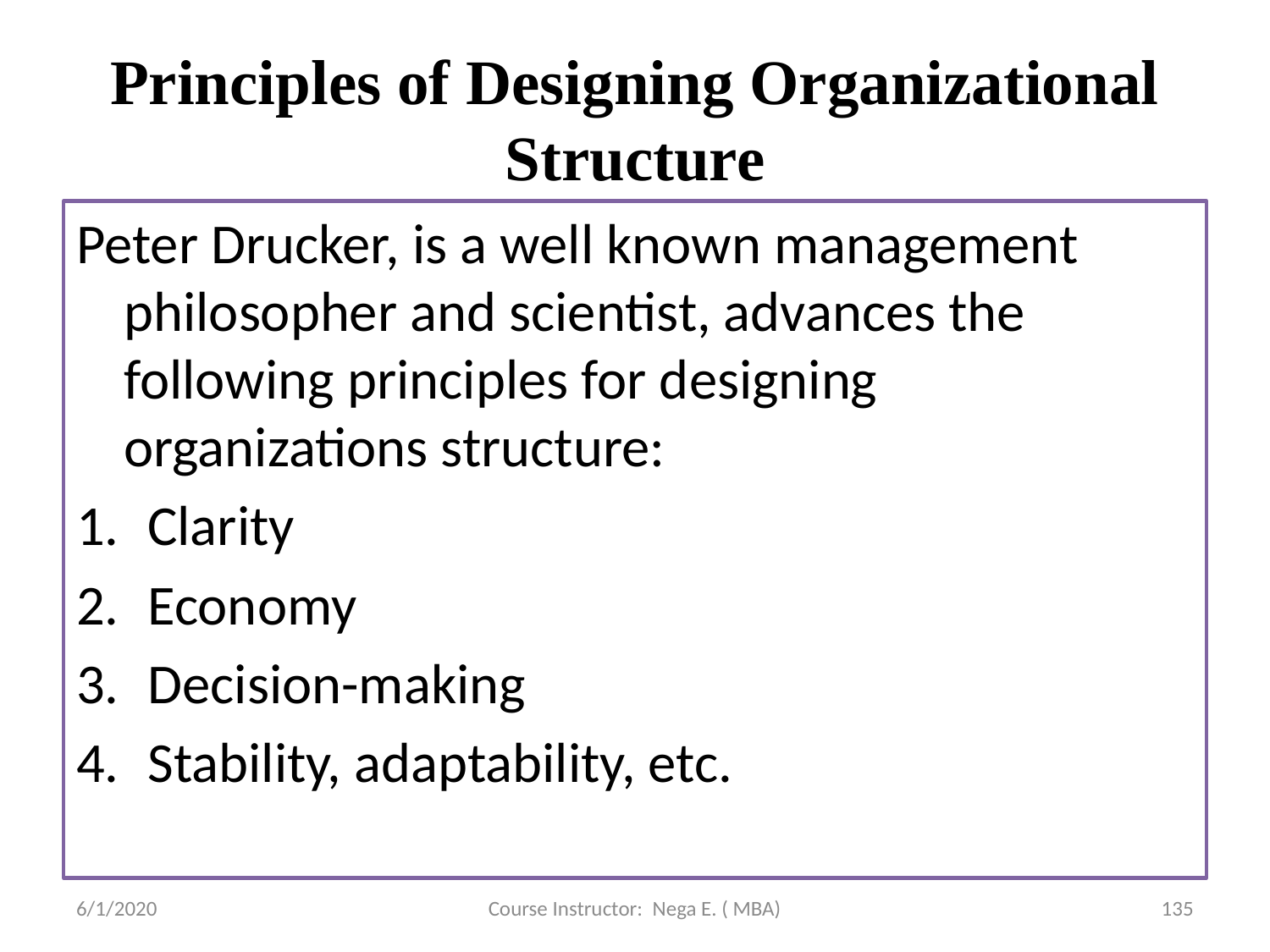

# Principles of Designing Organizational Structure
Peter Drucker, is a well known management philosopher and scientist, advances the following principles for designing organizations structure:
Clarity
Economy
Decision-making
Stability, adaptability, etc.
6/1/2020
Course Instructor:  Nega E. ( MBA)
135